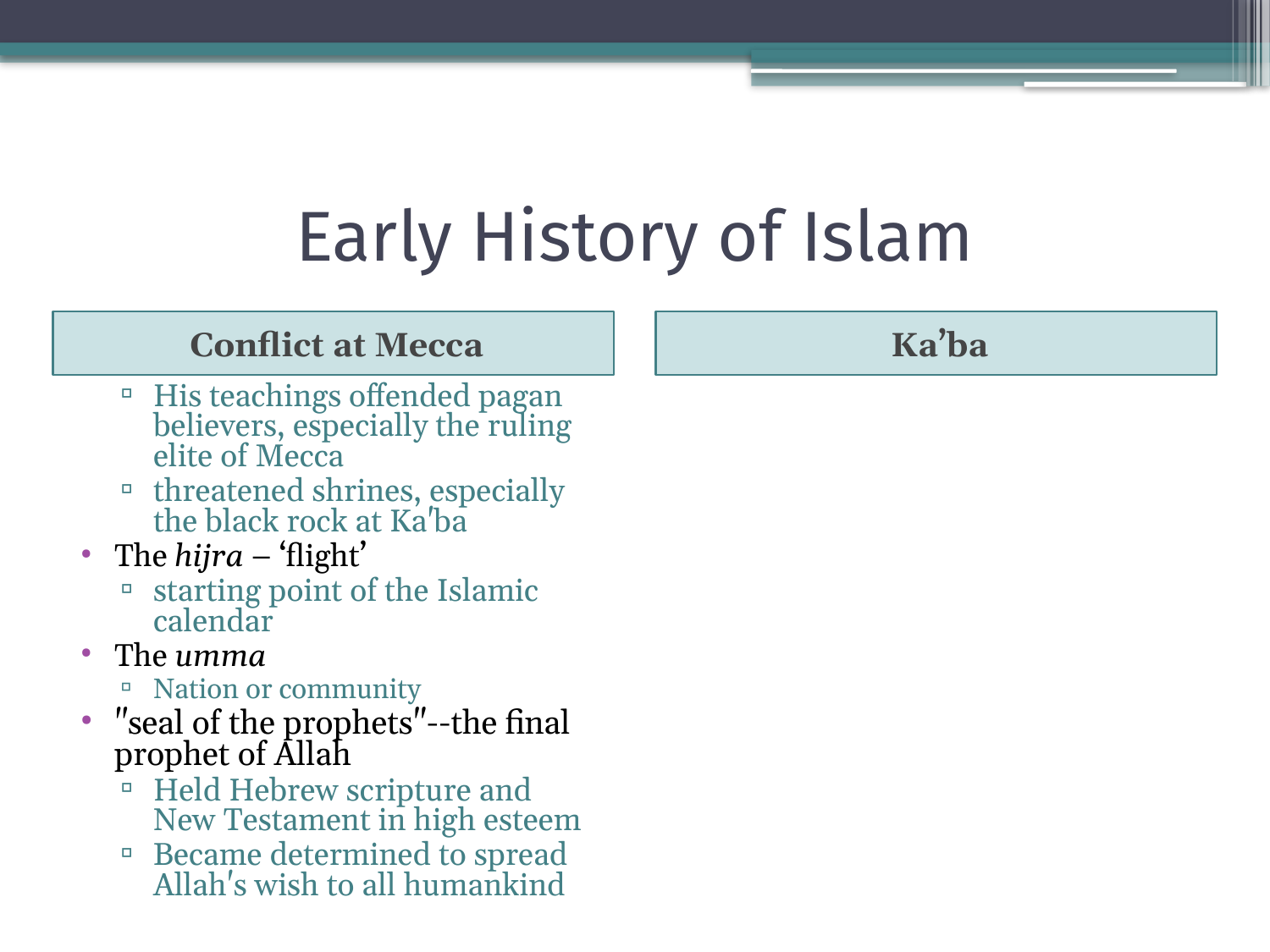

# Early History of Islam
Conflict at Mecca
Ka’ba
His teachings offended pagan believers, especially the ruling elite of Mecca
threatened shrines, especially the black rock at Ka'ba
The hijra – ‘flight’
starting point of the Islamic calendar
The umma
Nation or community
"seal of the prophets"--the final prophet of Allah
Held Hebrew scripture and New Testament in high esteem
Became determined to spread Allah's wish to all humankind